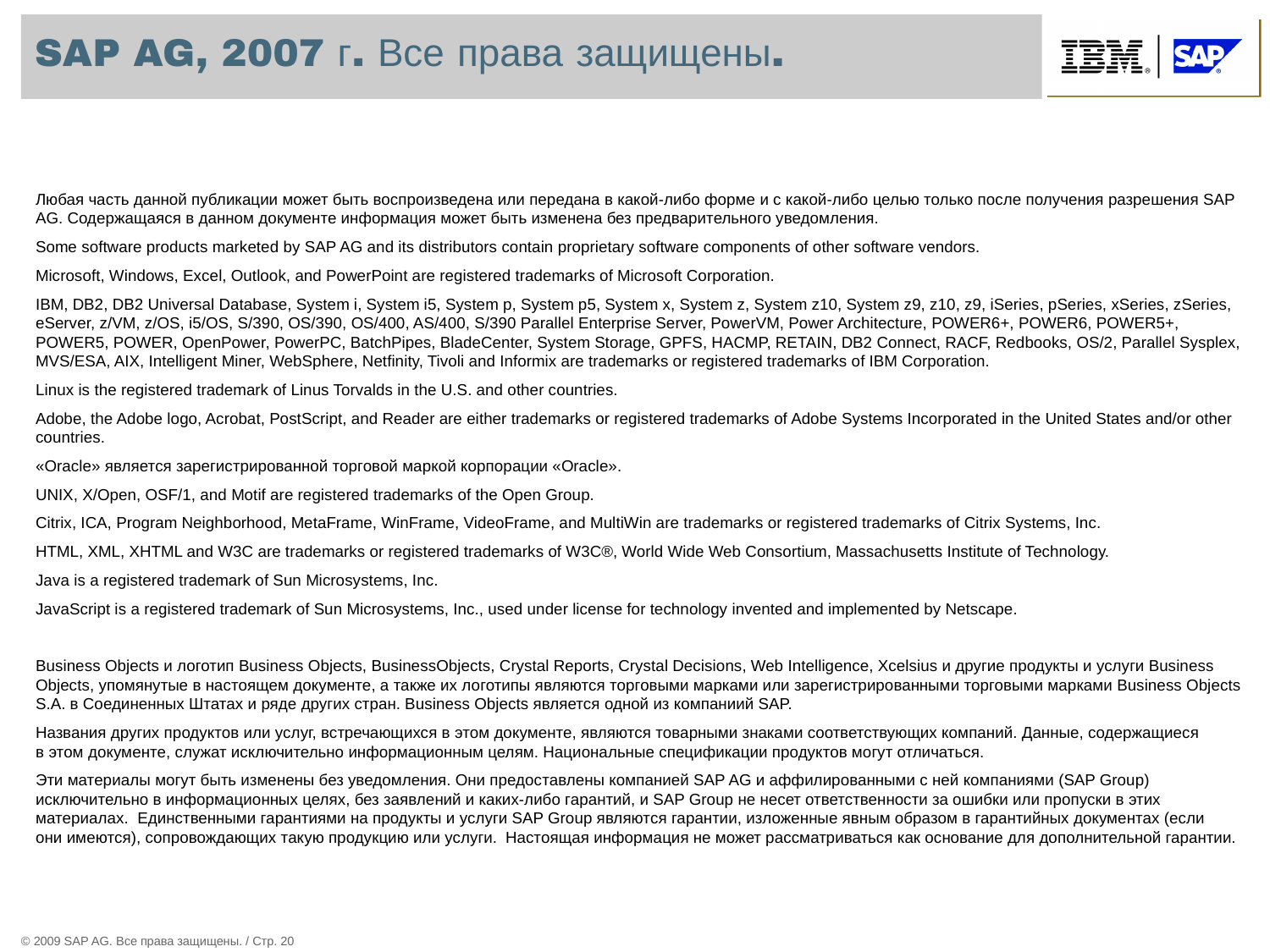

# SAP AG, 2007 г. Все права защищены.
Любая часть данной публикации может быть воспроизведена или передана в какой-либо форме и с какой-либо целью только после получения разрешения SAP AG. Содержащаяся в данном документе информация может быть изменена без предварительного уведомления.
Some software products marketed by SAP AG and its distributors contain proprietary software components of other software vendors.
Microsoft, Windows, Excel, Outlook, and PowerPoint are registered trademarks of Microsoft Corporation.
IBM, DB2, DB2 Universal Database, System i, System i5, System p, System p5, System x, System z, System z10, System z9, z10, z9, iSeries, pSeries, xSeries, zSeries, eServer, z/VM, z/OS, i5/OS, S/390, OS/390, OS/400, AS/400, S/390 Parallel Enterprise Server, PowerVM, Power Architecture, POWER6+, POWER6, POWER5+, POWER5, POWER, OpenPower, PowerPC, BatchPipes, BladeCenter, System Storage, GPFS, HACMP, RETAIN, DB2 Connect, RACF, Redbooks, OS/2, Parallel Sysplex, MVS/ESA, AIX, Intelligent Miner, WebSphere, Netfinity, Tivoli and Informix are trademarks or registered trademarks of IBM Corporation.
Linux is the registered trademark of Linus Torvalds in the U.S. and other countries.
Adobe, the Adobe logo, Acrobat, PostScript, and Reader are either trademarks or registered trademarks of Adobe Systems Incorporated in the United States and/or other countries.
«Oracle» является зарегистрированной торговой маркой корпорации «Oracle».
UNIX, X/Open, OSF/1, and Motif are registered trademarks of the Open Group.
Citrix, ICA, Program Neighborhood, MetaFrame, WinFrame, VideoFrame, and MultiWin are trademarks or registered trademarks of Citrix Systems, Inc.
HTML, XML, XHTML and W3C are trademarks or registered trademarks of W3C®, World Wide Web Consortium, Massachusetts Institute of Technology.
Java is a registered trademark of Sun Microsystems, Inc.
JavaScript is a registered trademark of Sun Microsystems, Inc., used under license for technology invented and implemented by Netscape.

Business Objects и логотип Business Objects, BusinessObjects, Crystal Reports, Crystal Decisions, Web Intelligence, Xcelsius и другие продукты и услуги Business Objects, упомянутые в настоящем документе, а также их логотипы являются торговыми марками или зарегистрированными торговыми марками Business Objects S.A. в Соединенных Штатах и ряде других стран. Business Objects является одной из компаниий SAP.
Названия других продуктов или услуг, встречающихся в этом документе, являются товарными знаками соответствующих компаний. Данные, содержащиеся в этом документе, служат исключительно информационным целям. Национальные спецификации продуктов могут отличаться.
Эти материалы могут быть изменены без уведомления. Они предоставлены компанией SAP AG и аффилированными с ней компаниями (SAP Group) исключительно в информационных целях, без заявлений и каких-либо гарантий, и SAP Group не несет ответственности за ошибки или пропуски в этих материалах.  Единственными гарантиями на продукты и услуги SAP Group являются гарантии, изложенные явным образом в гарантийных документах (если они имеются), сопровождающих такую продукцию или услуги.  Настоящая информация не может рассматриваться как основание для дополнительной гарантии.
© 2009 SAP AG. Все права защищены. / Стр. 20